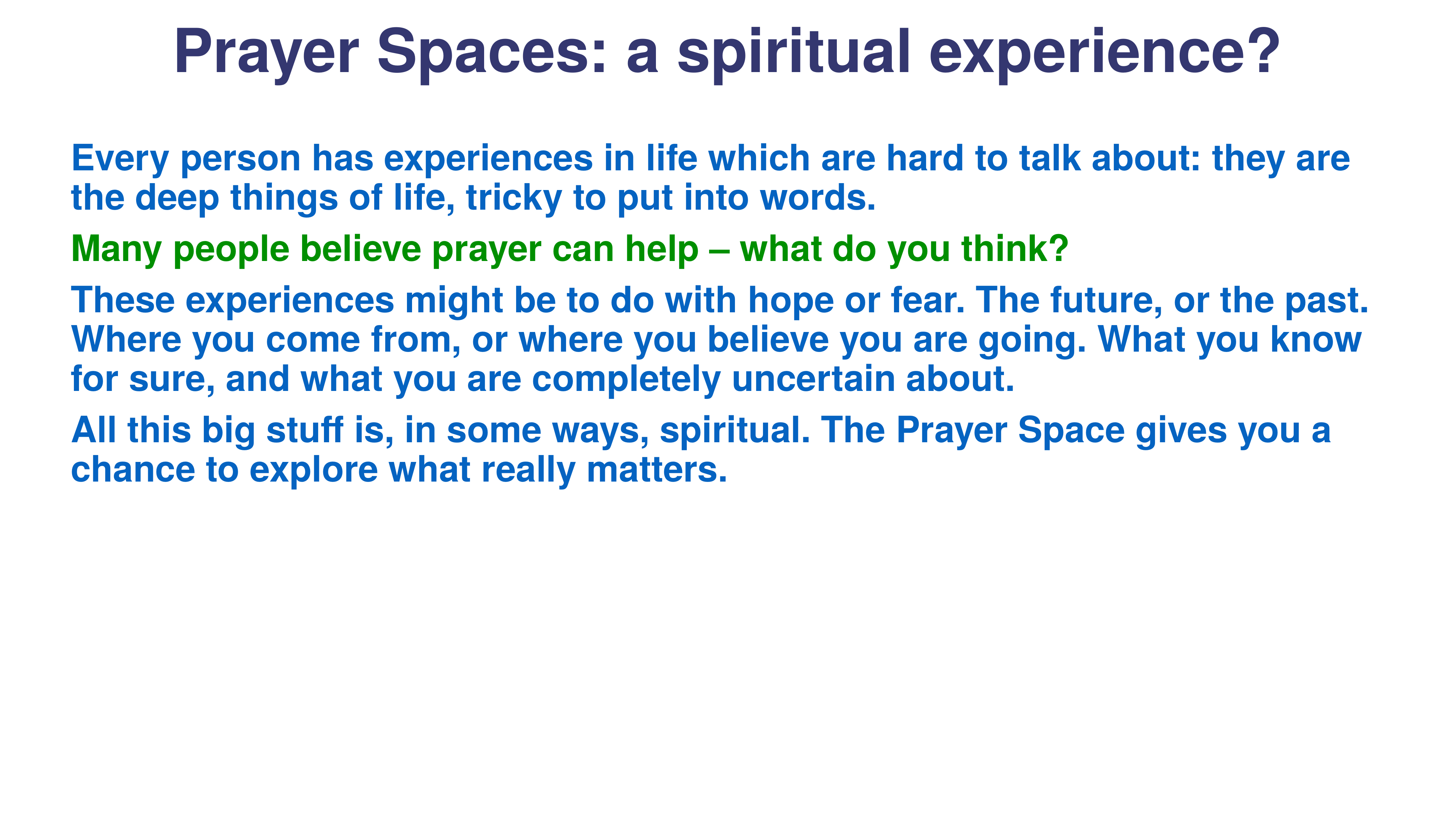

Prayer Spaces: a spiritual experience?
Every person has experiences in life which are hard to talk about: they are the deep things of life, tricky to put into words.
Many people believe prayer can help – what do you think?
These experiences might be to do with hope or fear. The future, or the past. Where you come from, or where you believe you are going. What you know for sure, and what you are completely uncertain about.
All this big stuff is, in some ways, spiritual. The Prayer Space gives you a chance to explore what really matters.